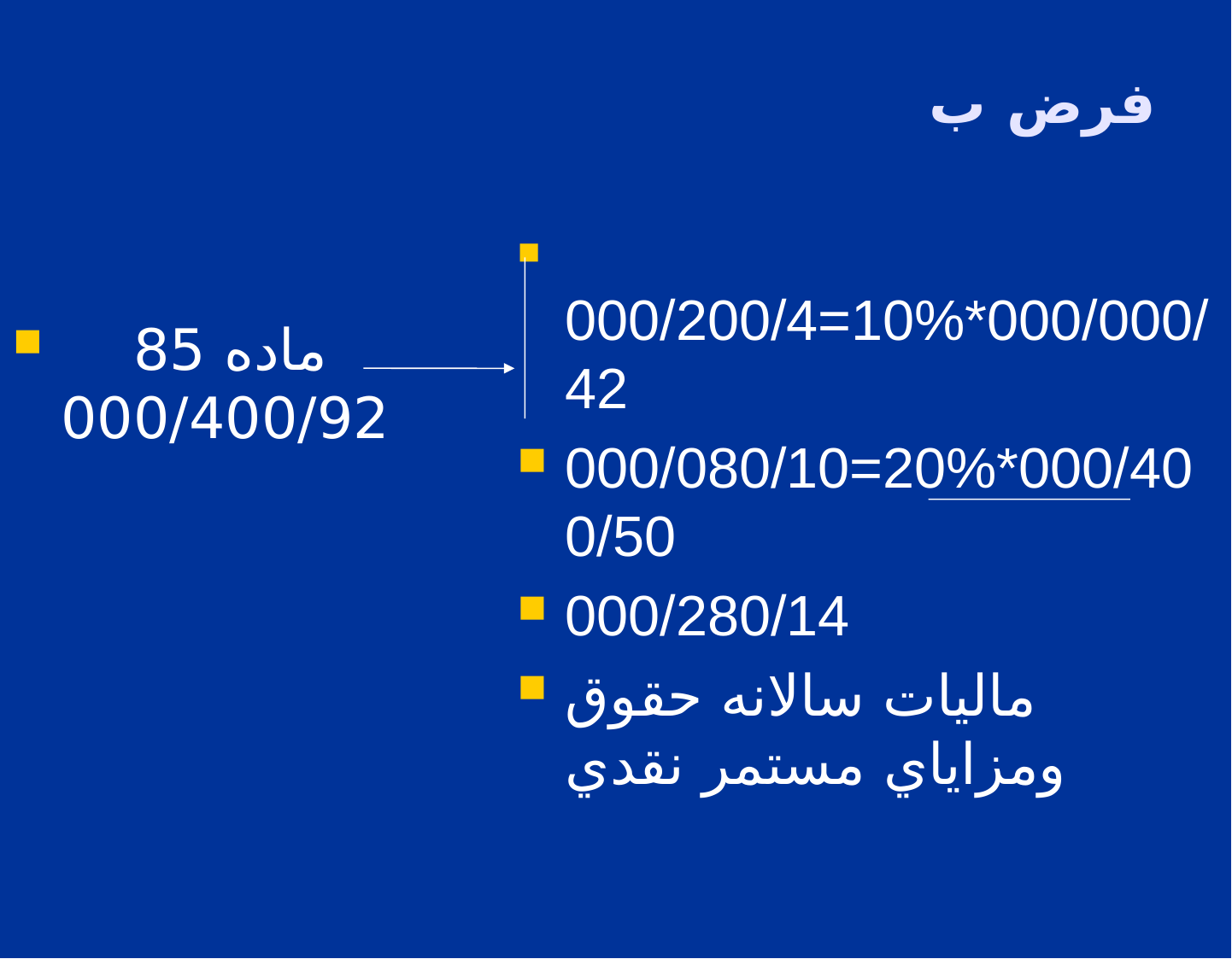

# فرض ب
000/200/4=10%*000/000/42
000/080/10=20%*000/400/50
000/280/14
ماليات سالانه حقوق ومزاياي مستمر نقدي

ماده 85     000/400/92